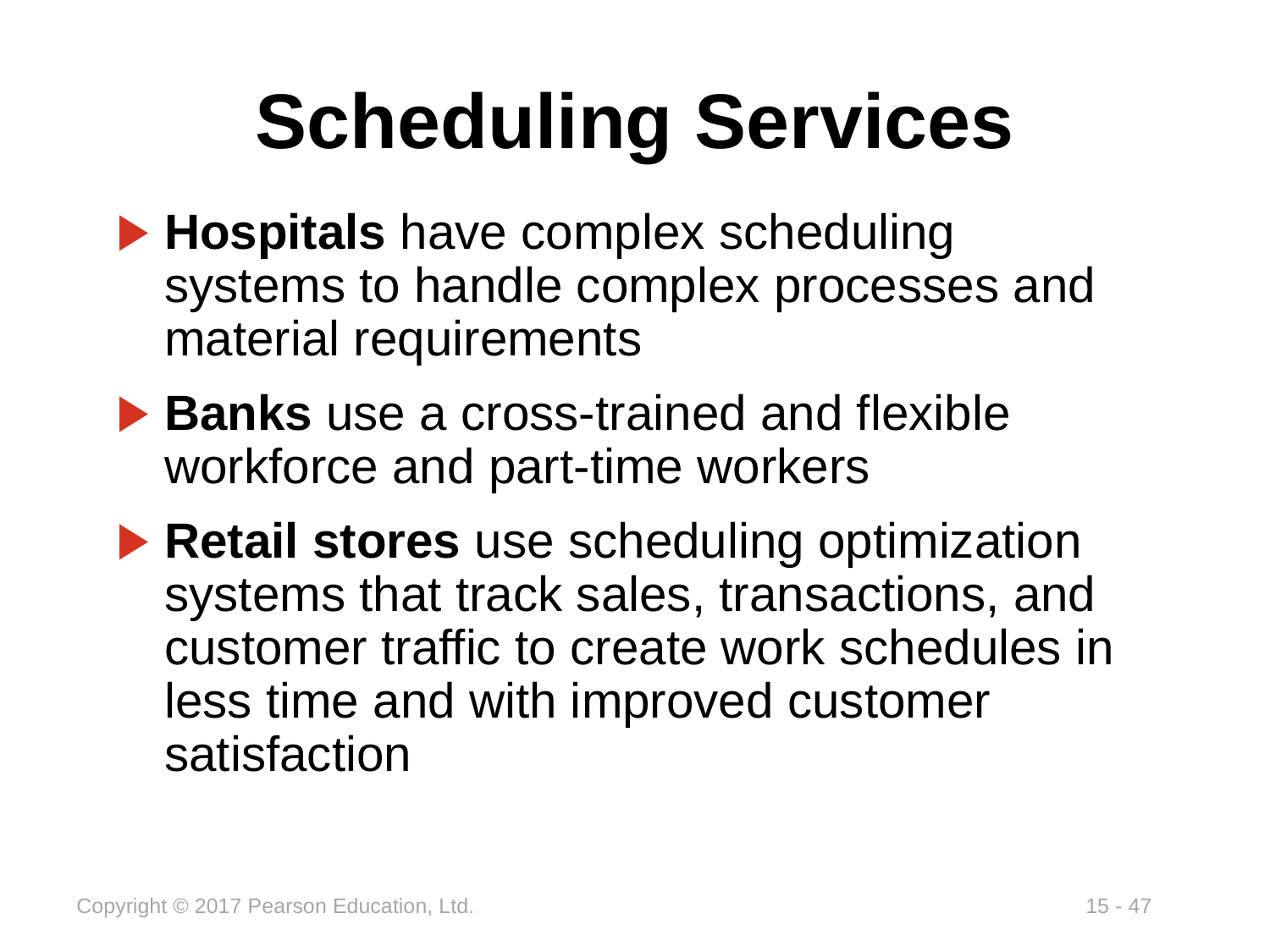

# Scheduling Services
Hospitals have complex scheduling systems to handle complex processes and material requirements
Banks use a cross-trained and flexible workforce and part-time workers
Retail stores use scheduling optimization systems that track sales, transactions, and customer traffic to create work schedules in less time and with improved customer satisfaction